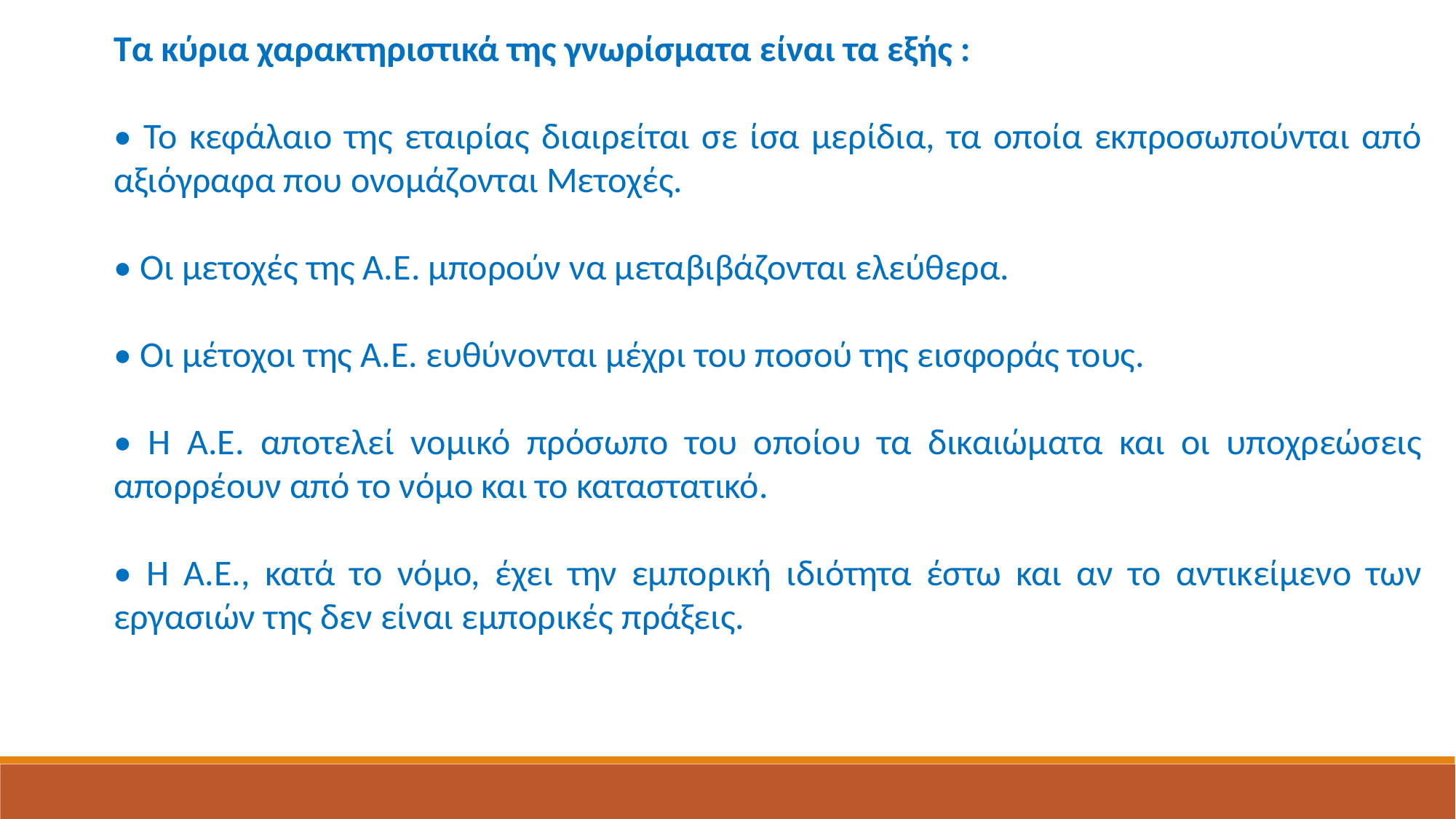

Τα κύρια χαρακτηριστικά της γνωρίσματα είναι τα εξής :

• Το κεφάλαιο της εταιρίας διαιρείται σε ίσα μερίδια, τα οποία εκπροσωπούνται από αξιόγραφα που ονομάζονται Μετοχές.

• Οι μετοχές της Α.Ε. μπορούν να μεταβιβάζονται ελεύθερα.

• Οι μέτοχοι της Α.Ε. ευθύνονται μέχρι του ποσού της εισφοράς τους.

• Η Α.Ε. αποτελεί νομικό πρόσωπο του οποίου τα δικαιώματα και οι υποχρεώσεις απορρέουν από το νόμο και το καταστατικό.

• Η Α.Ε., κατά το νόμο, έχει την εμπορική ιδιότητα έστω και αν το αντικείμενο των εργασιών της δεν είναι εμπορικές πράξεις.